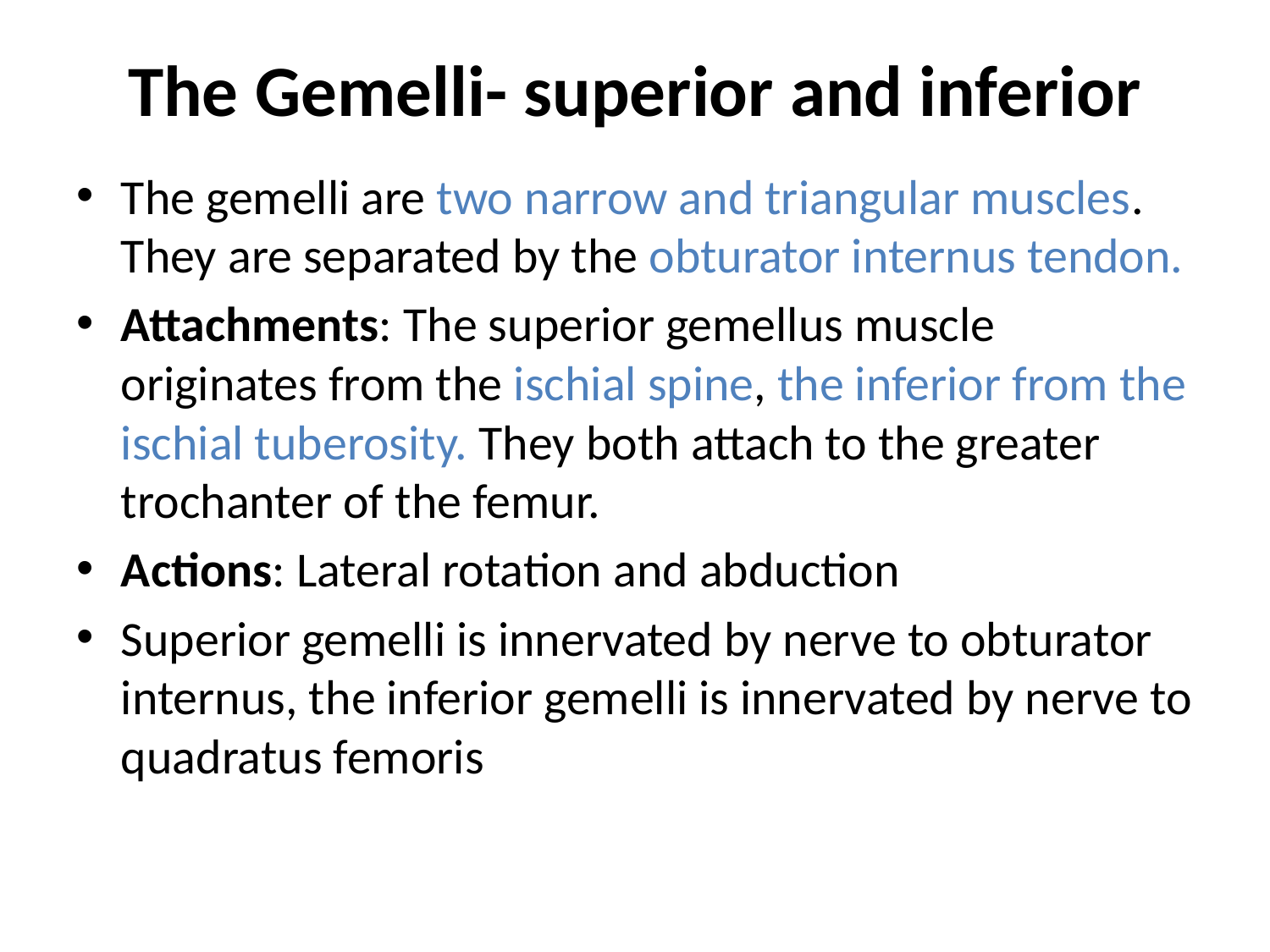

# The Gemelli- superior and inferior
The gemelli are two narrow and triangular muscles. They are separated by the obturator internus tendon.
Attachments: The superior gemellus muscle originates from the ischial spine, the inferior from the ischial tuberosity. They both attach to the greater trochanter of the femur.
Actions: Lateral rotation and abduction
Superior gemelli is innervated by nerve to obturator internus, the inferior gemelli is innervated by nerve to quadratus femoris